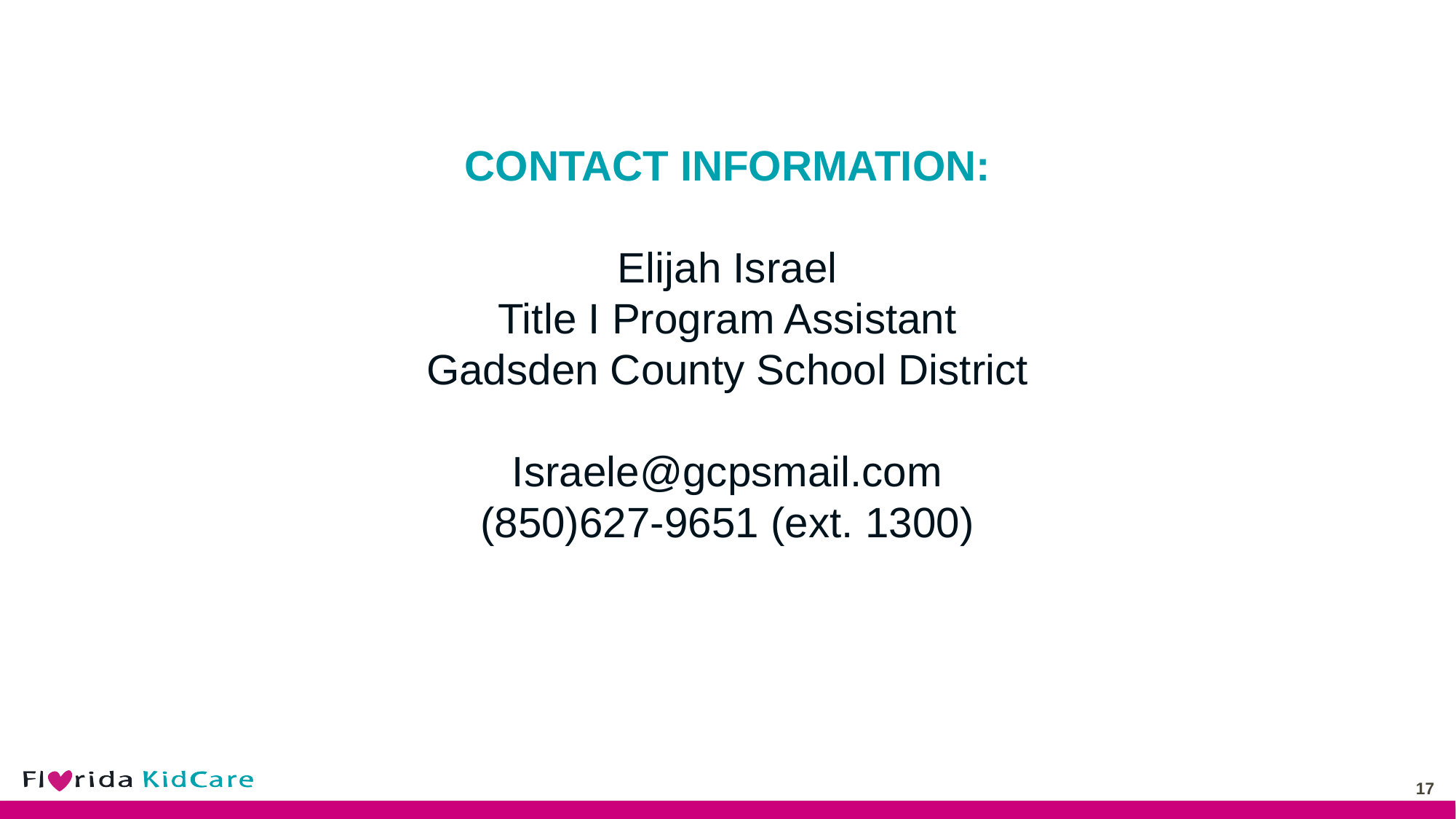

CONTACT INFORMATION:

Elijah Israel
Title I Program Assistant
Gadsden County School District
Israele@gcpsmail.com
(850)627-9651 (ext. 1300)
17